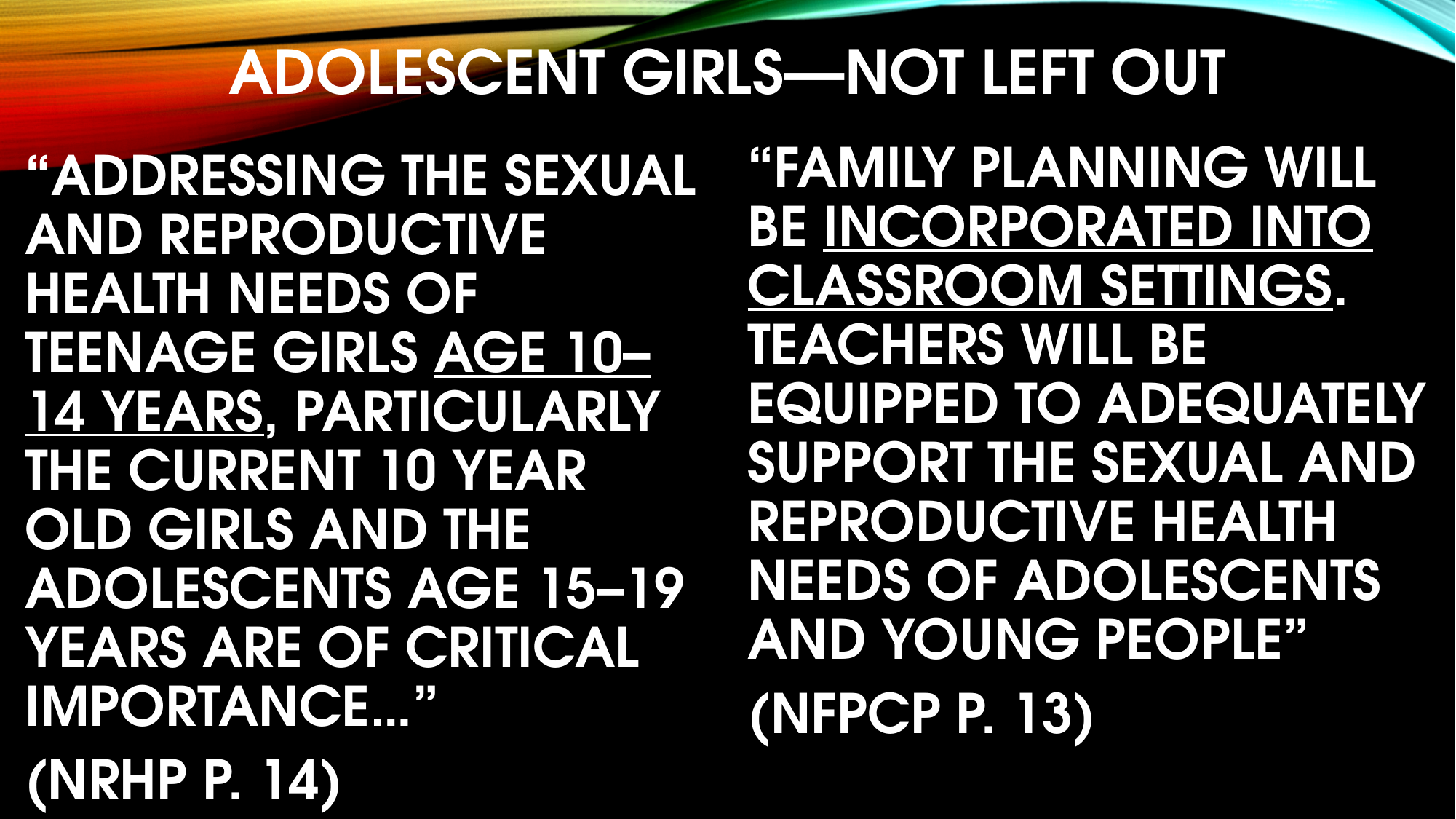

# Adolescent girls—Not left out
“FAMILY PLANNING WILL BE INCORPORATED INTO CLASSROOM SETTINGS. TEACHERS WILL BE EQUIPPED TO ADEQUATELY SUPPORT THE SEXUAL AND REPRODUCTIVE HEALTH NEEDS OF ADOLESCENTS AND YOUNG PEOPLE”
(NFPCP P. 13)

“ADDRESSING THE SEXUAL AND REPRODUCTIVE HEALTH NEEDS OF TEENAGE GIRLS AGE 10–14 YEARS, PARTICULARLY THE CURRENT 10 YEAR OLD GIRLS AND THE ADOLESCENTS AGE 15–19 YEARS ARE OF CRITICAL IMPORTANCE…”
(NRHP P. 14)